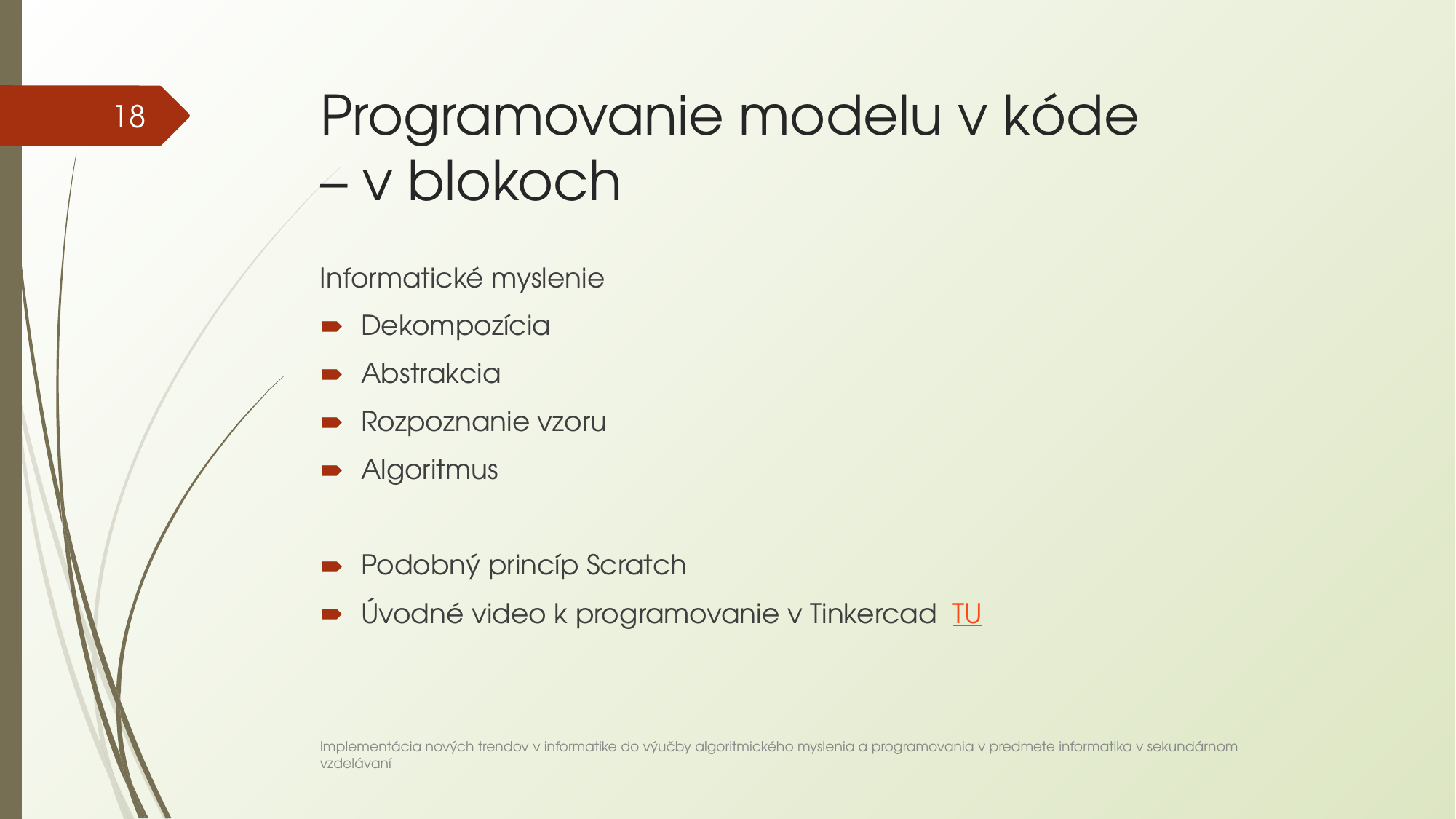

# Programovanie modelu v kóde – v blokoch
18
Informatické myslenie
Dekompozícia
Abstrakcia
Rozpoznanie vzoru
Algoritmus

Podobný princíp Scratch
Úvodné video k programovanie v Tinkercad  TU
Implementácia nových trendov v informatike do výučby algoritmického myslenia a programovania v predmete informatika v sekundárnom vzdelávaní